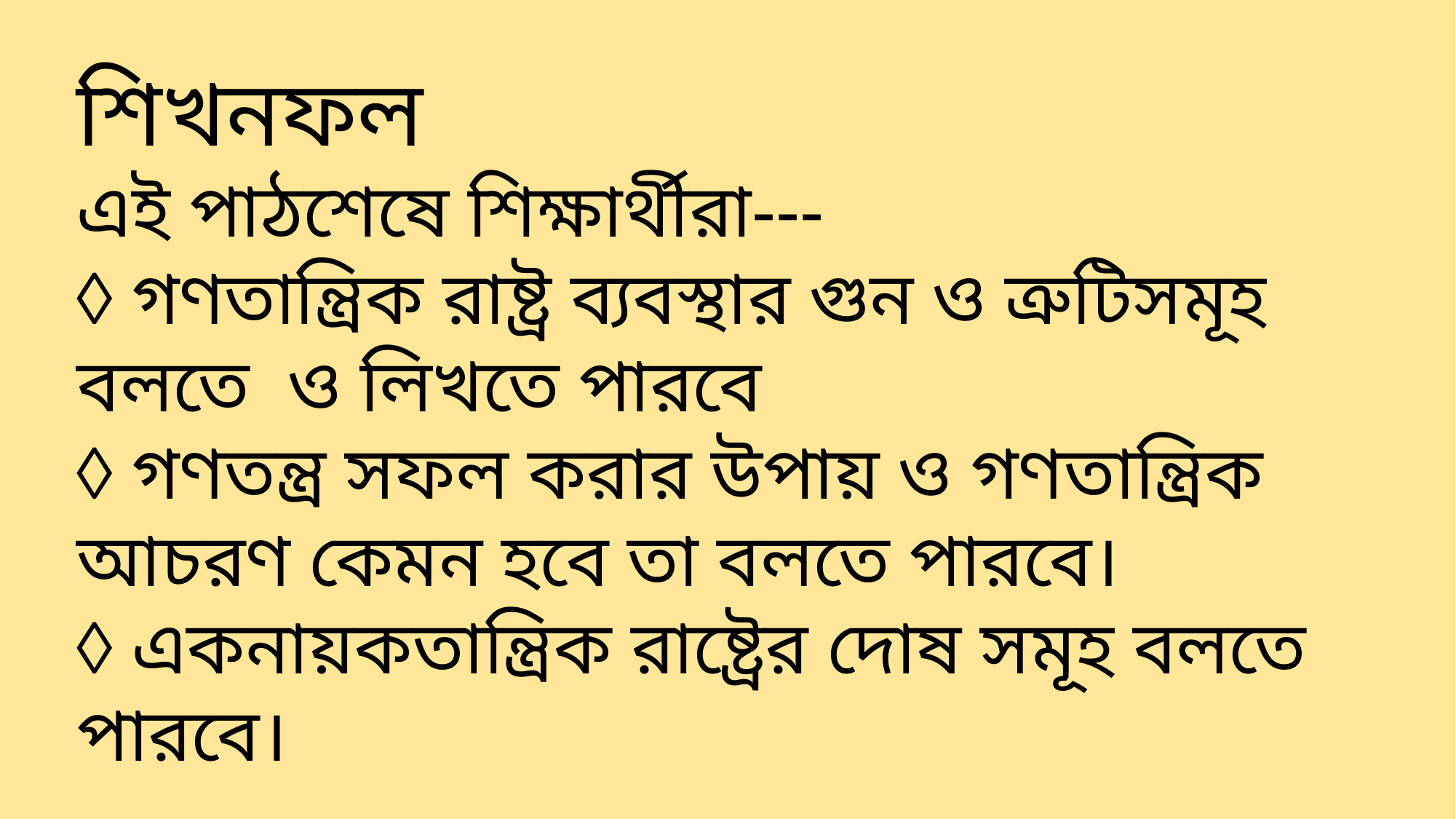

শিখনফল
এই পাঠশেষে শিক্ষার্থীরা---
◊ গণতান্ত্রিক রাষ্ট্র ব্যবস্থার গুন ও ত্রুটিসমূহ বলতে  ও লিখতে পারবে
◊ গণতন্ত্র সফল করার উপায় ও গণতান্ত্রিক আচরণ কেমন হবে তা বলতে পারবে।
◊ একনায়কতান্ত্রিক রাষ্ট্রের দোষ সমূহ বলতে পারবে।